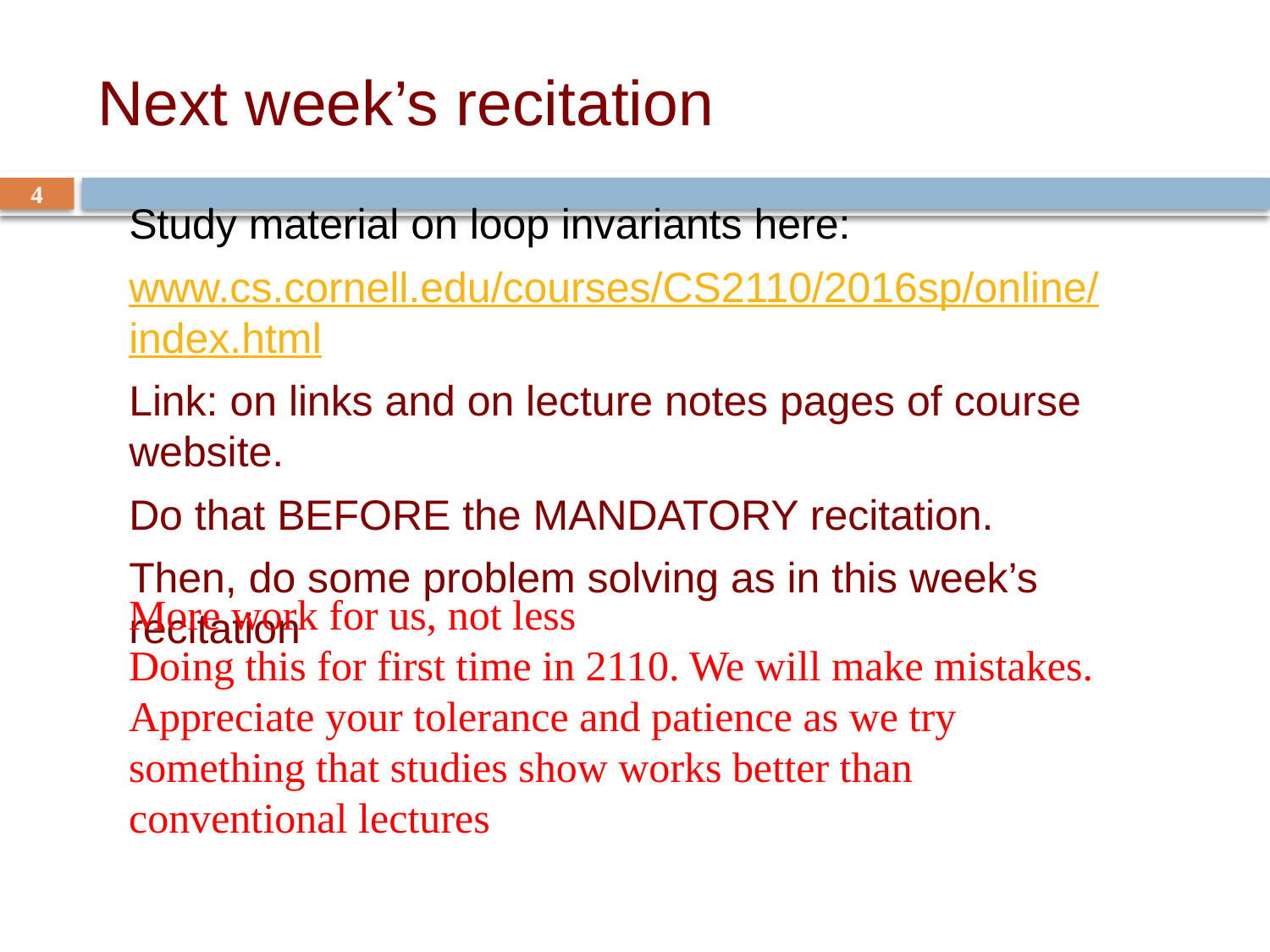

# Next week’s recitation
4
Study material on loop invariants here:
www.cs.cornell.edu/courses/CS2110/2016sp/online/index.html
Link: on links and on lecture notes pages of course website.
Do that BEFORE the MANDATORY recitation.
Then, do some problem solving as in this week’s recitation
More work for us, not less
Doing this for first time in 2110. We will make mistakes.
Appreciate your tolerance and patience as we try something that studies show works better than conventional lectures